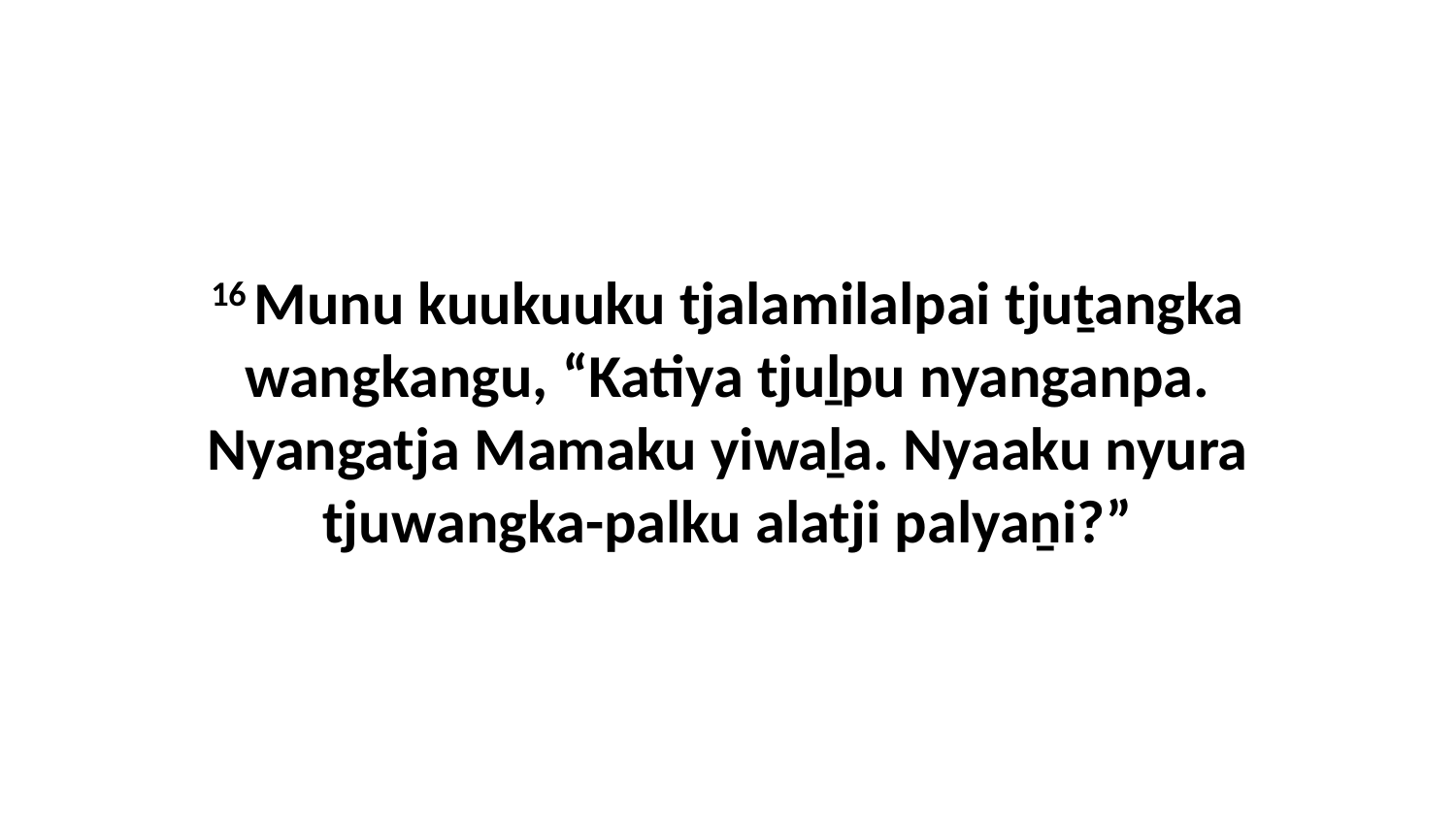

16 Munu kuukuuku tjalamilalpai tjuṯangka wangkangu, “Katiya tjuḻpu nyanganpa. Nyangatja Mamaku yiwaḻa. Nyaaku nyura tjuwangka-palku alatji palyaṉi?”